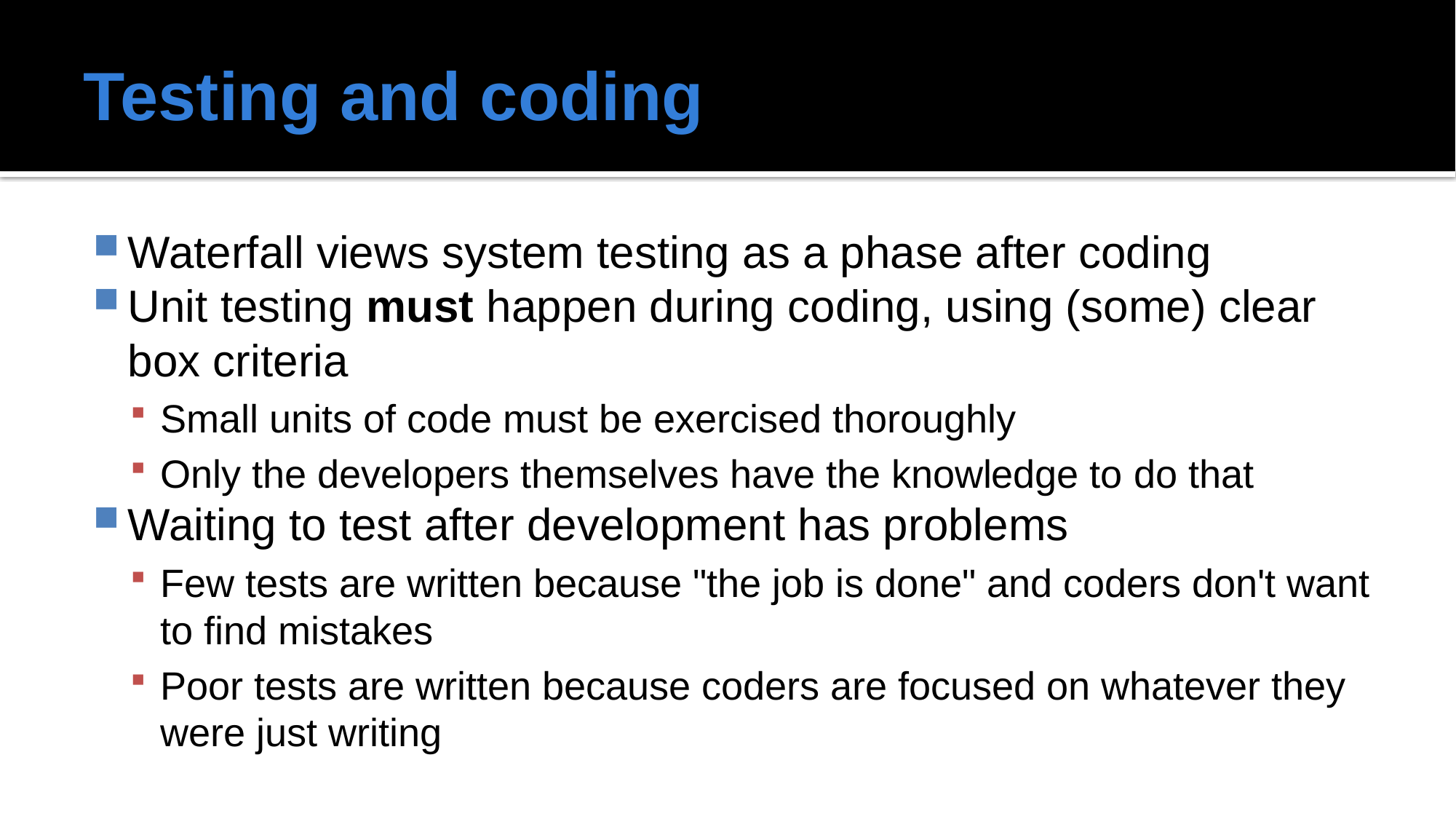

# Testing and coding
Waterfall views system testing as a phase after coding
Unit testing must happen during coding, using (some) clear box criteria
Small units of code must be exercised thoroughly
Only the developers themselves have the knowledge to do that
Waiting to test after development has problems
Few tests are written because "the job is done" and coders don't want to find mistakes
Poor tests are written because coders are focused on whatever they were just writing